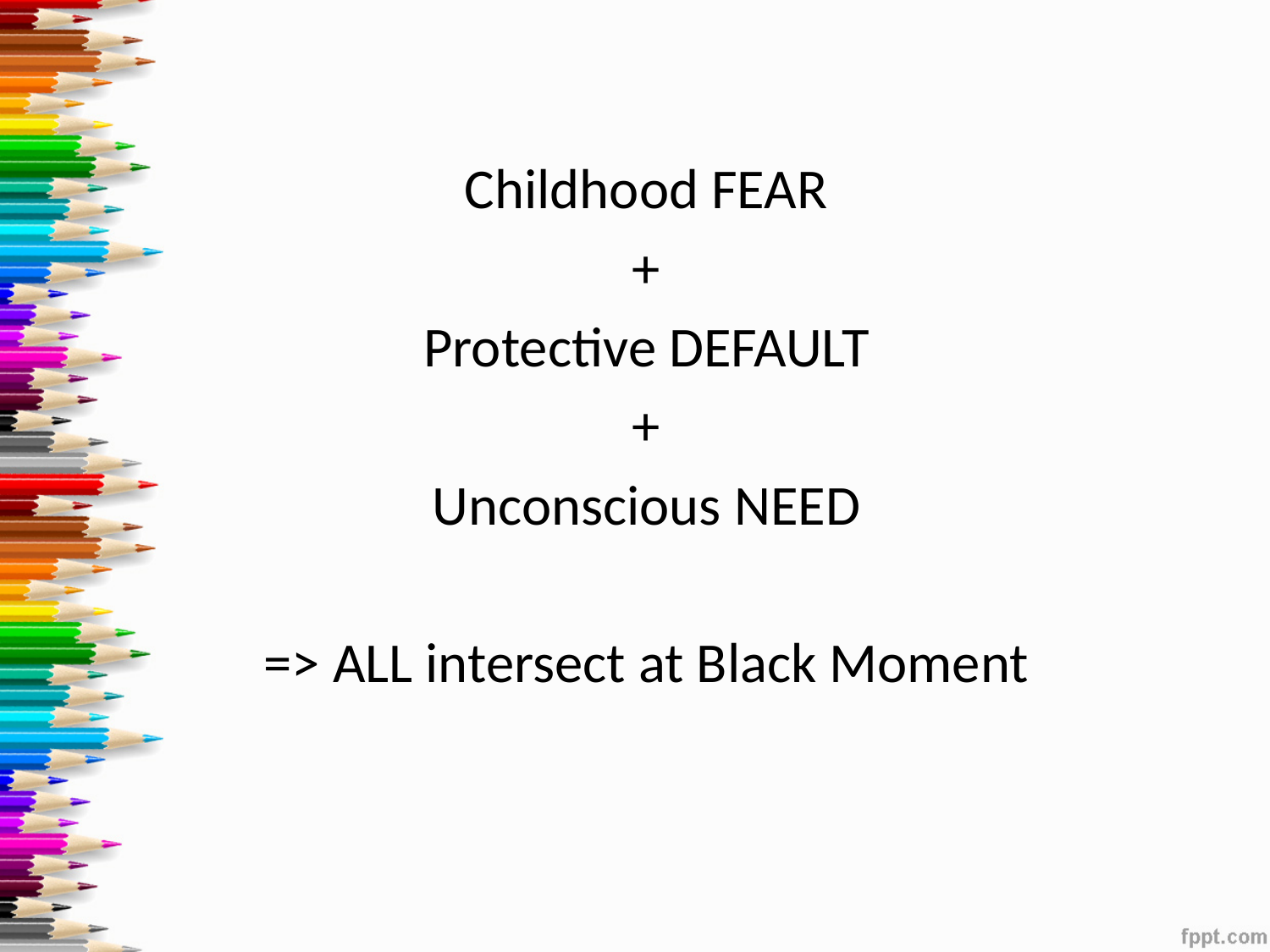

#
Childhood FEAR
+
Protective DEFAULT
+
Unconscious NEED

=> ALL intersect at Black Moment